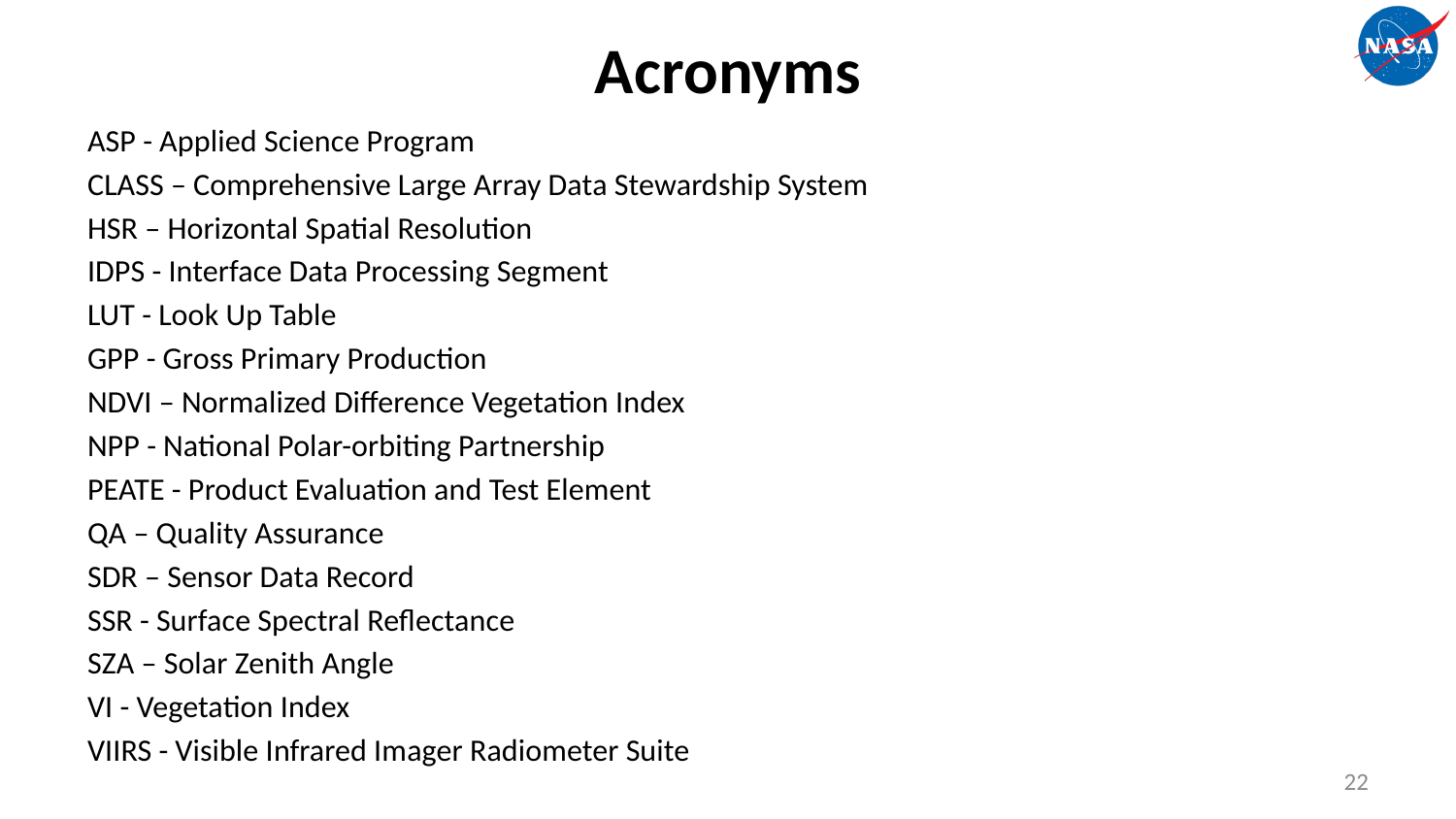

# Acronyms
ASP - Applied Science Program
CLASS – Comprehensive Large Array Data Stewardship System
HSR – Horizontal Spatial Resolution
IDPS - Interface Data Processing Segment
LUT - Look Up Table
GPP - Gross Primary Production
NDVI – Normalized Difference Vegetation Index
NPP - National Polar-orbiting Partnership
PEATE - Product Evaluation and Test Element
QA – Quality Assurance
SDR – Sensor Data Record
SSR - Surface Spectral Reflectance
SZA – Solar Zenith Angle
VI - Vegetation Index
VIIRS - Visible Infrared Imager Radiometer Suite
22